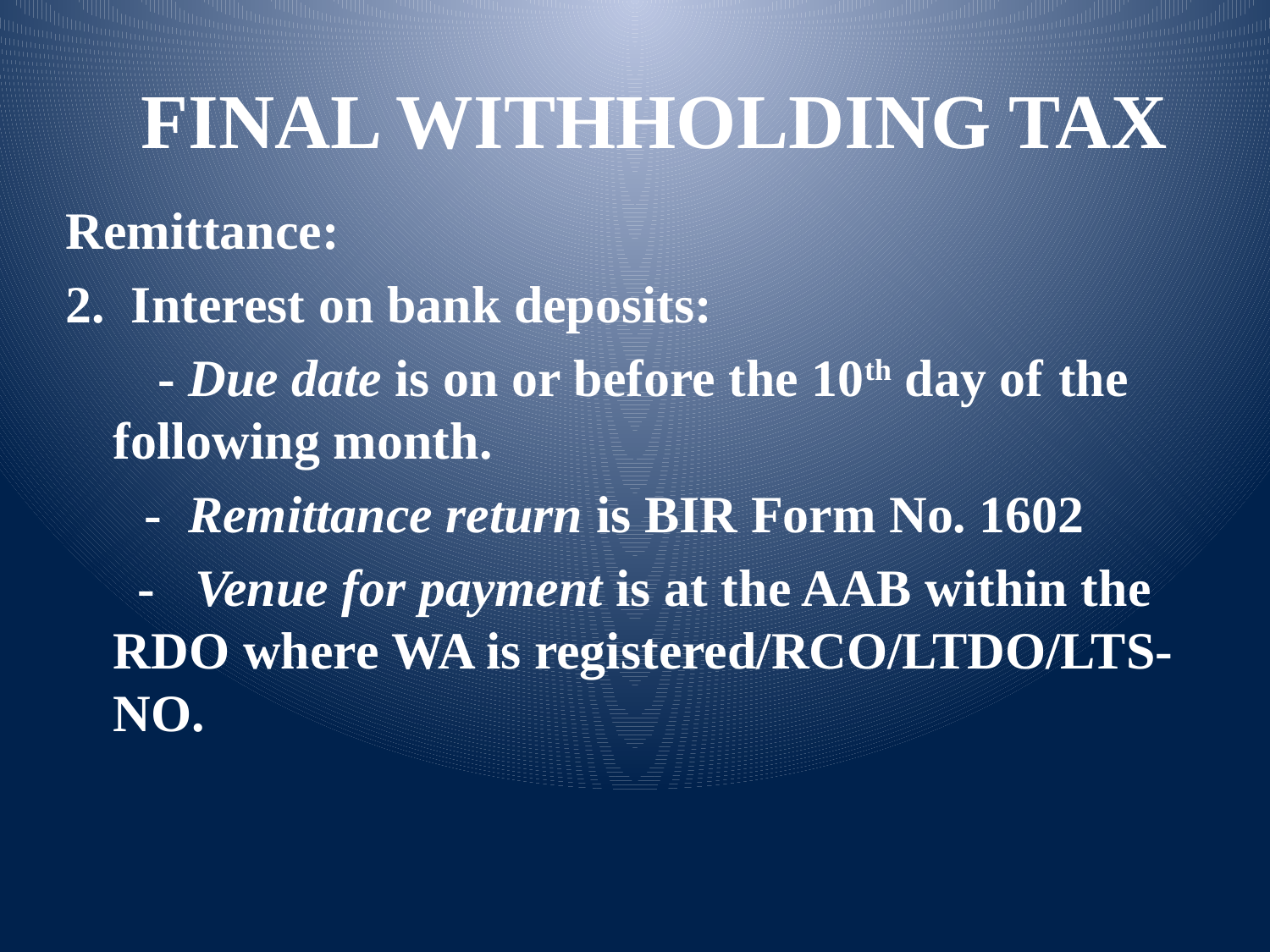

FINAL WITHHOLDING TAX
Remittance:
2.  Interest on bank deposits:
       - Due date is on or before the 10th day of 	the following month.
      -  Remittance return is BIR Form No. 1602
          -   Venue for payment is at the AAB within the RDO where WA is registered/RCO/LTDO/LTS-NO.